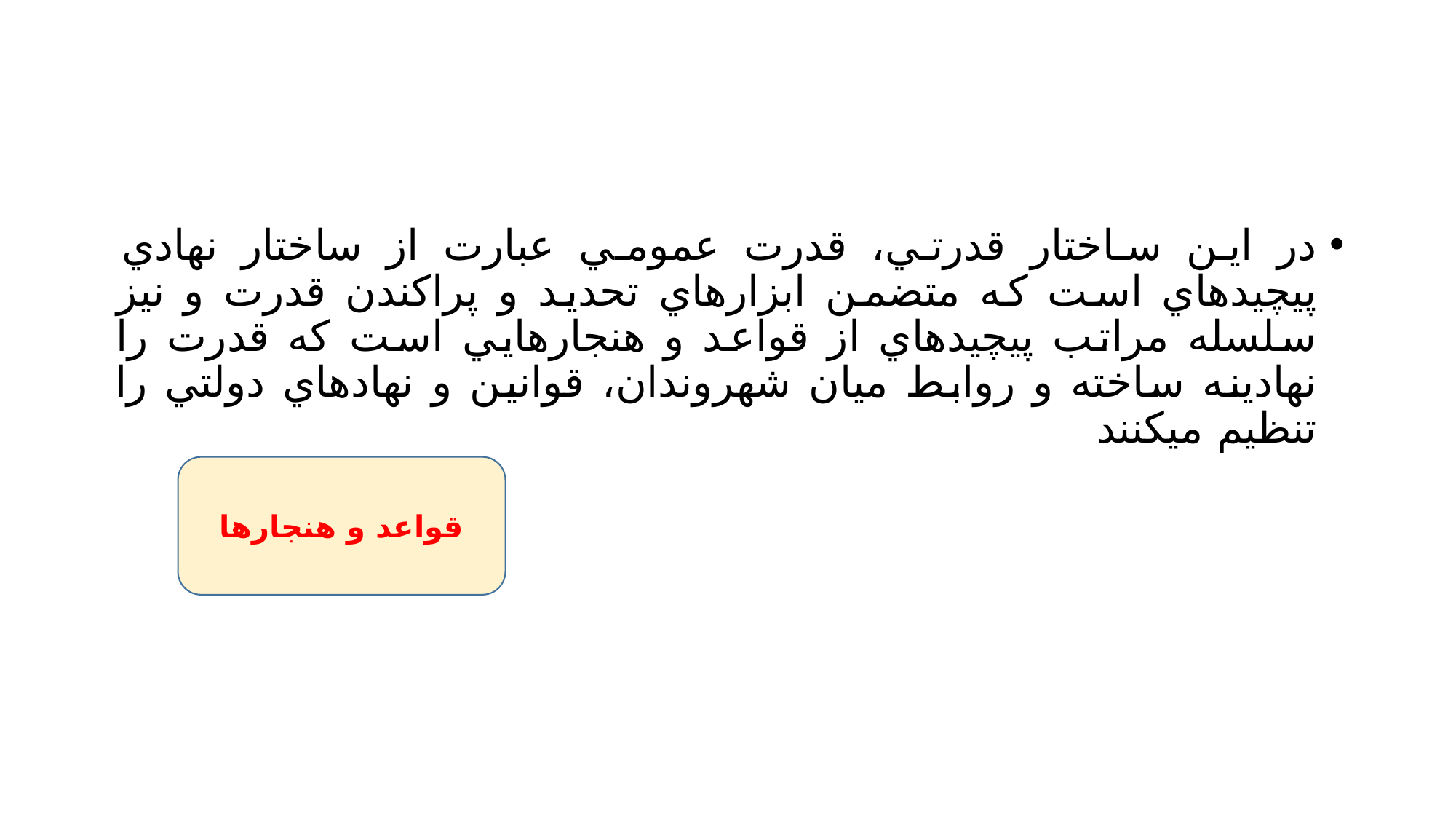

#
در اين ساختار قدرتي، قدرت عمومي عبارت از ساختار نهادي پيچيدهاي است كه متضمن ابزارهاي تحديد و پراكندن قدرت و نيز سلسله مراتب پيچيدهاي از قواعد و هنجارهايي است كه قدرت را نهادينه ساخته و روابط ميان شهروندان، قوانين و نهادهاي دولتي را تنظيم ميكنند

قواعد و هنجارها